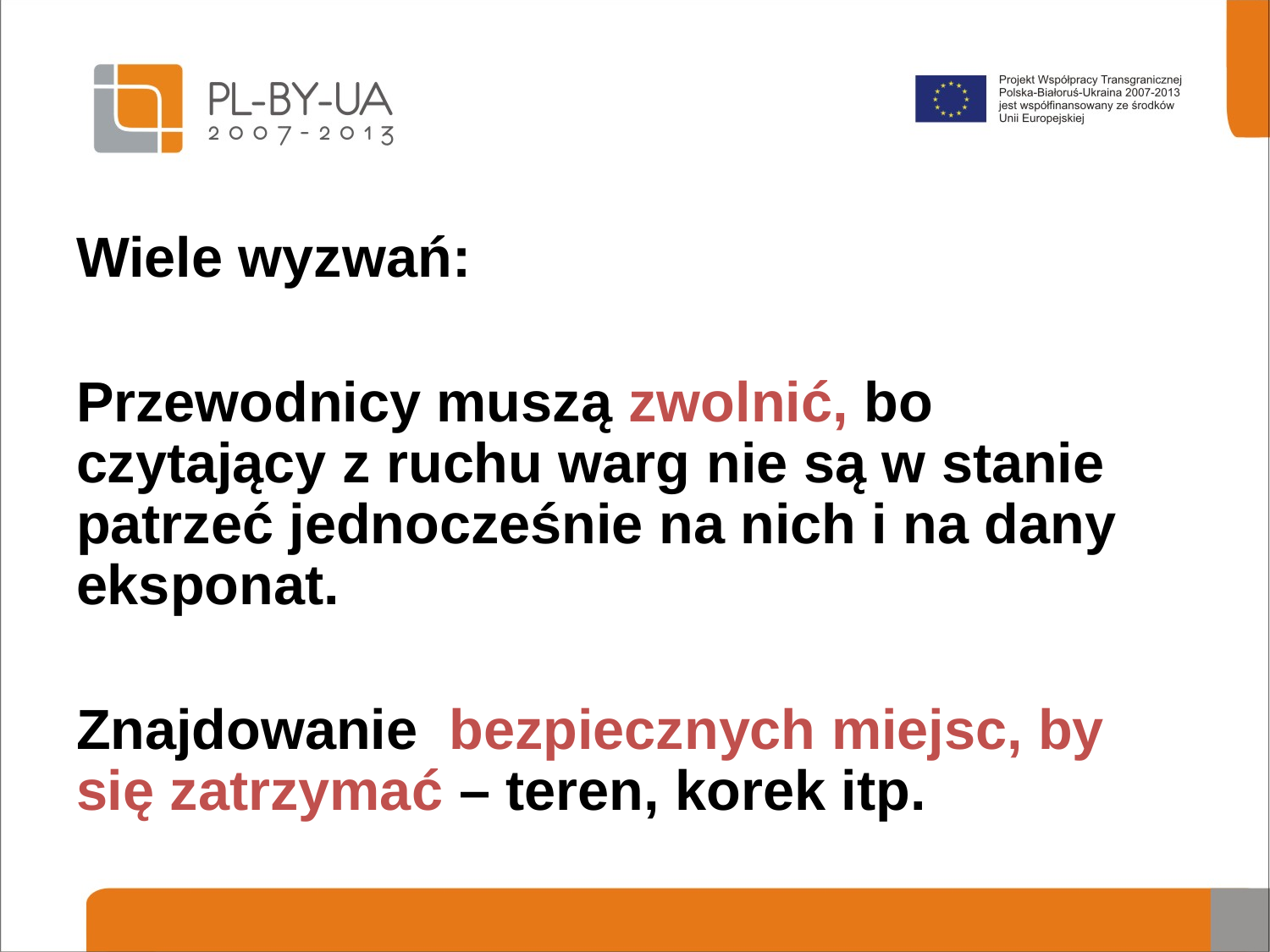

#
Wiele wyzwań:

Przewodnicy muszą zwolnić, bo czytający z ruchu warg nie są w stanie patrzeć jednocześnie na nich i na dany eksponat.

Znajdowanie  bezpiecznych miejsc, by się zatrzymać – teren, korek itp.